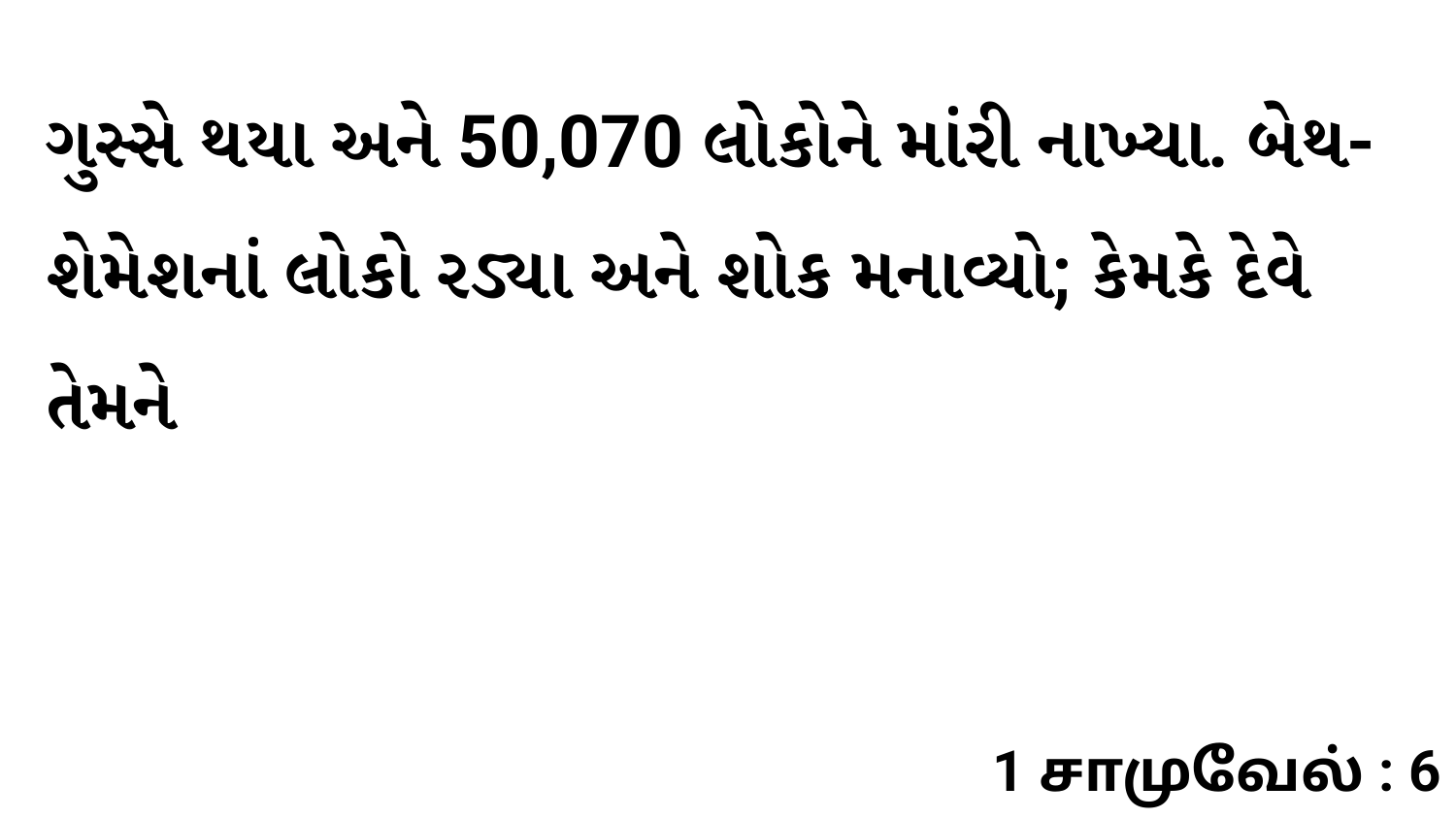

ગુસ્સે થયા અને 50,070 લોકોને માંરી નાખ્યા. બેથ-શેમેશનાં લોકો રડ્યા અને શોક મનાવ્યો; કેમકે દેવે તેમને
1 சாமுவேல் : 6